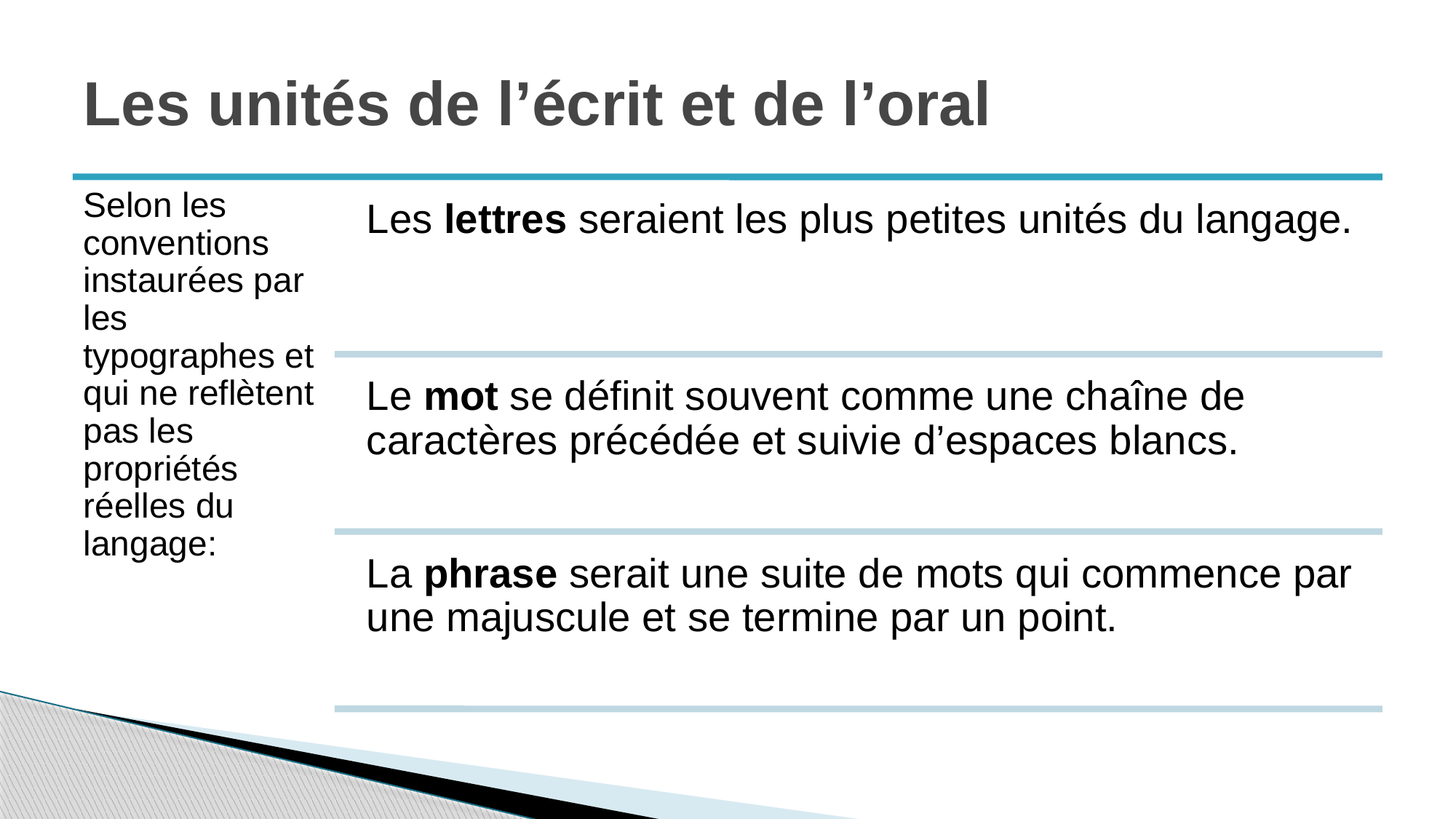

# Les unités de l’écrit et de l’oral
Selon les conventions instaurées par les typographes et qui ne reflètent pas les propriétés réelles du langage:
Les lettres seraient les plus petites unités du langage.
Le mot se définit souvent comme une chaîne de caractères précédée et suivie d’espaces blancs.
La phrase serait une suite de mots qui commence par une majuscule et se termine par un point.